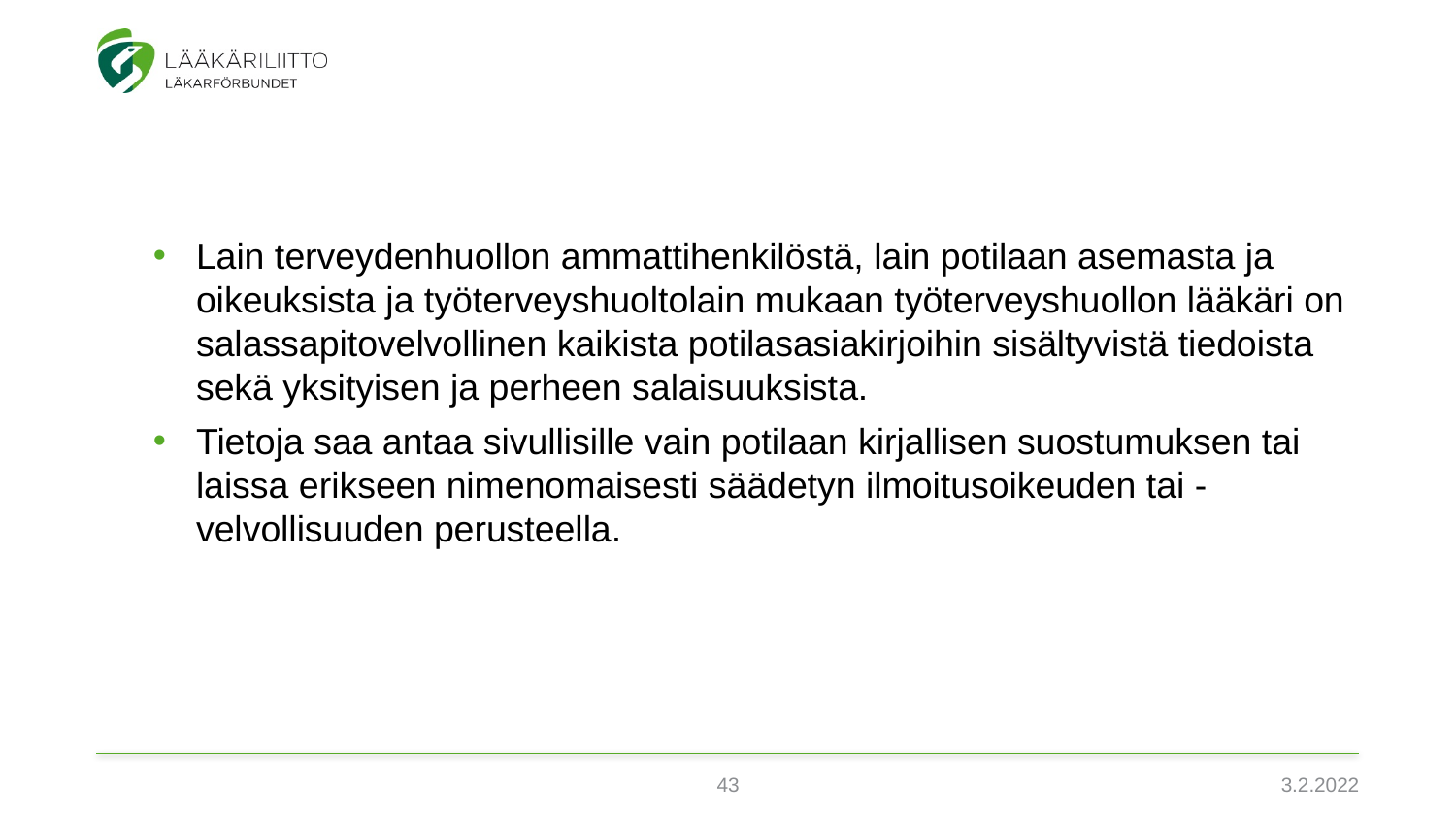

Lain terveydenhuollon ammattihenkilöstä, lain potilaan asemasta ja oikeuksista ja työterveyshuoltolain mukaan työterveyshuollon lääkäri on salassapitovelvollinen kaikista potilasasiakirjoihin sisältyvistä tiedoista sekä yksityisen ja perheen salaisuuksista.
Tietoja saa antaa sivullisille vain potilaan kirjallisen suostumuksen tai laissa erikseen nimenomaisesti säädetyn ilmoitusoikeuden tai -velvollisuuden perusteella.

43
3.2.2022